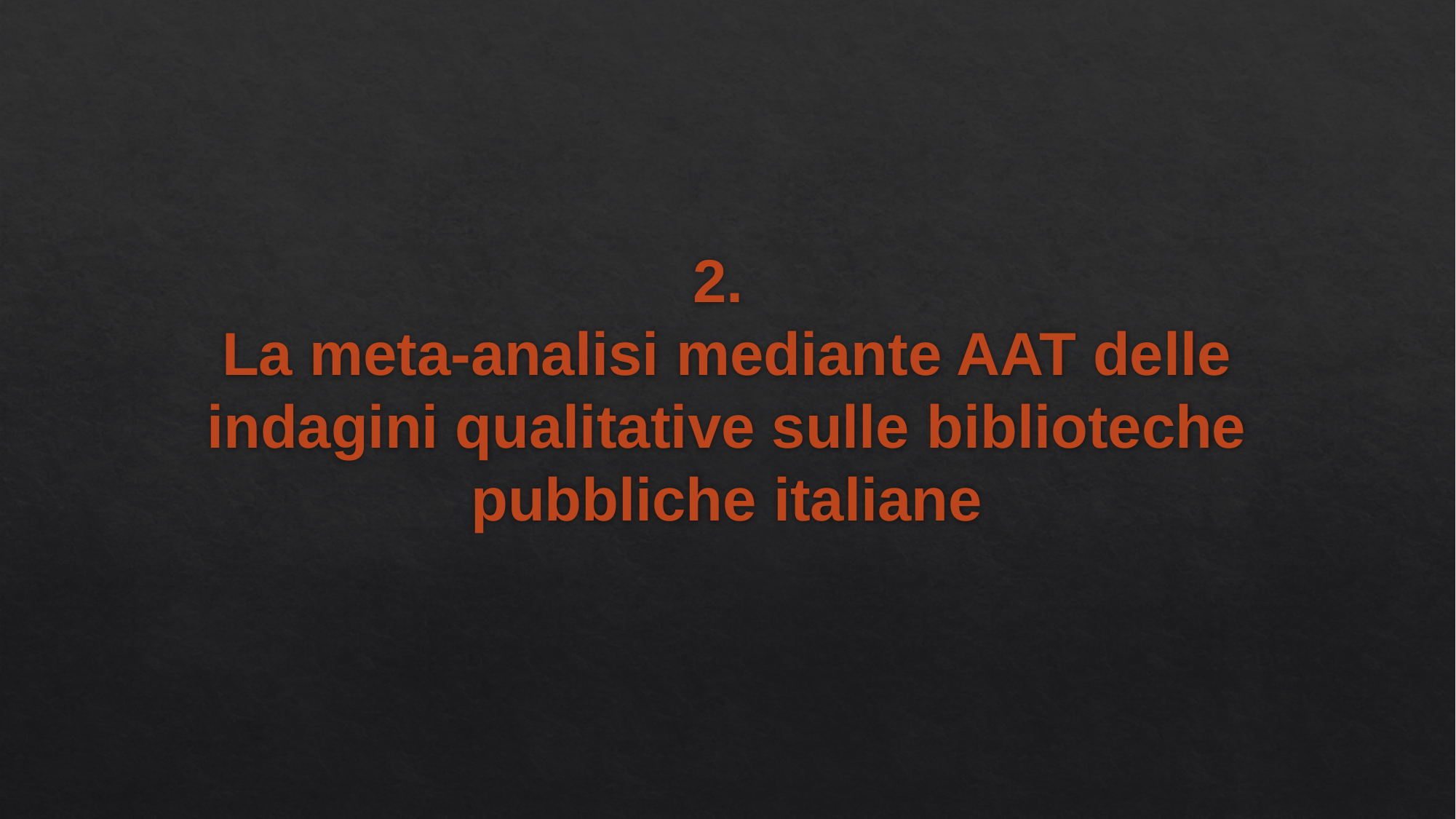

# 2. La meta-analisi mediante AAT delle indagini qualitative sulle biblioteche pubbliche italiane